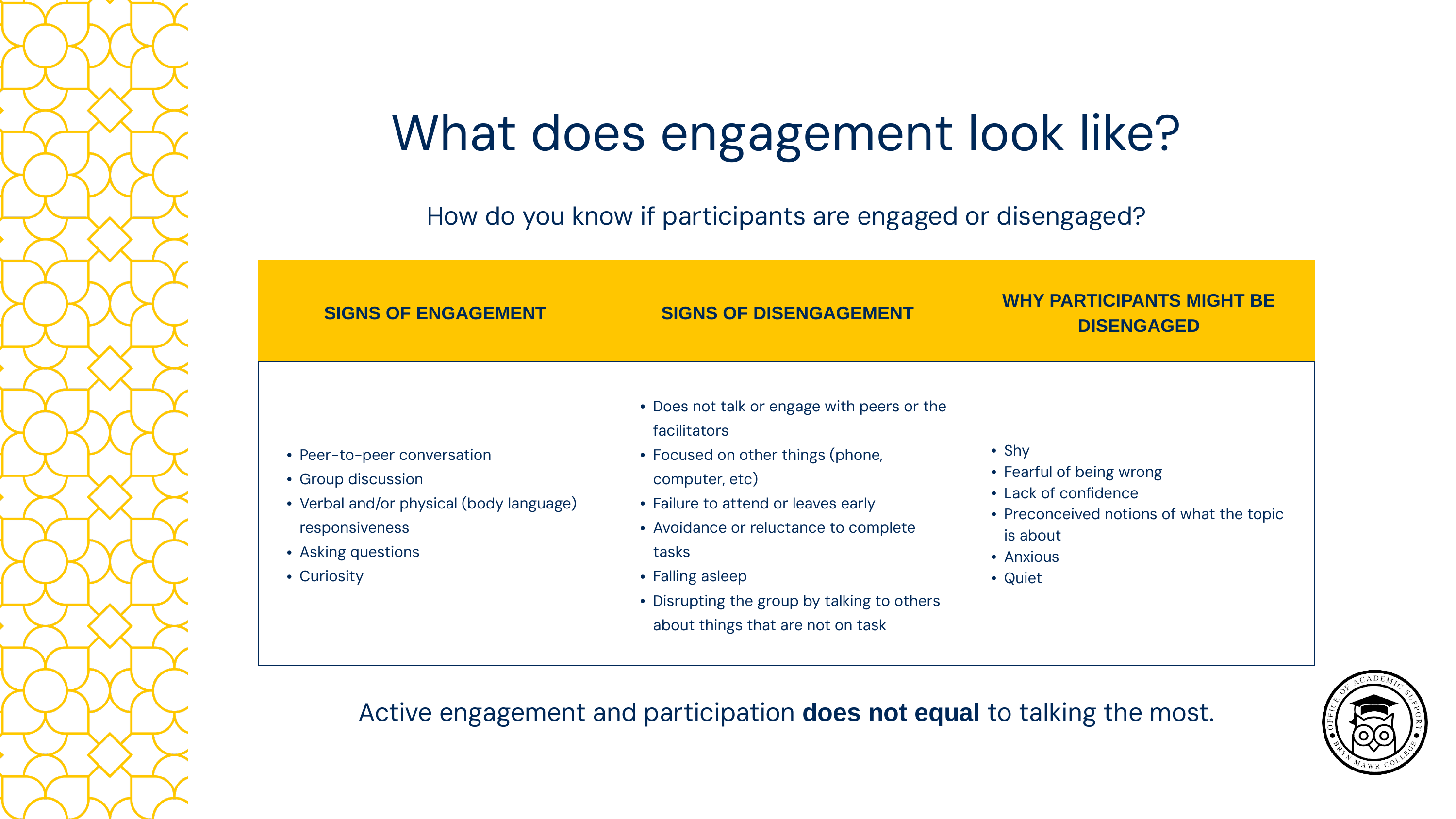

What does engagement look like?
How do you know if participants are engaged or disengaged?
| SIGNS OF ENGAGEMENT | SIGNS OF DISENGAGEMENT | WHY PARTICIPANTS MIGHT BE DISENGAGED |
| --- | --- | --- |
| Peer-to-peer conversation Group discussion Verbal and/or physical (body language) responsiveness Asking questions Curiosity | Does not talk or engage with peers or the facilitators Focused on other things (phone, computer, etc) Failure to attend or leaves early Avoidance or reluctance to complete tasks Falling asleep Disrupting the group by talking to others about things that are not on task | Shy Fearful of being wrong Lack of confidence Preconceived notions of what the topic is about Anxious Quiet |

Active engagement and participation does not equal to talking the most.